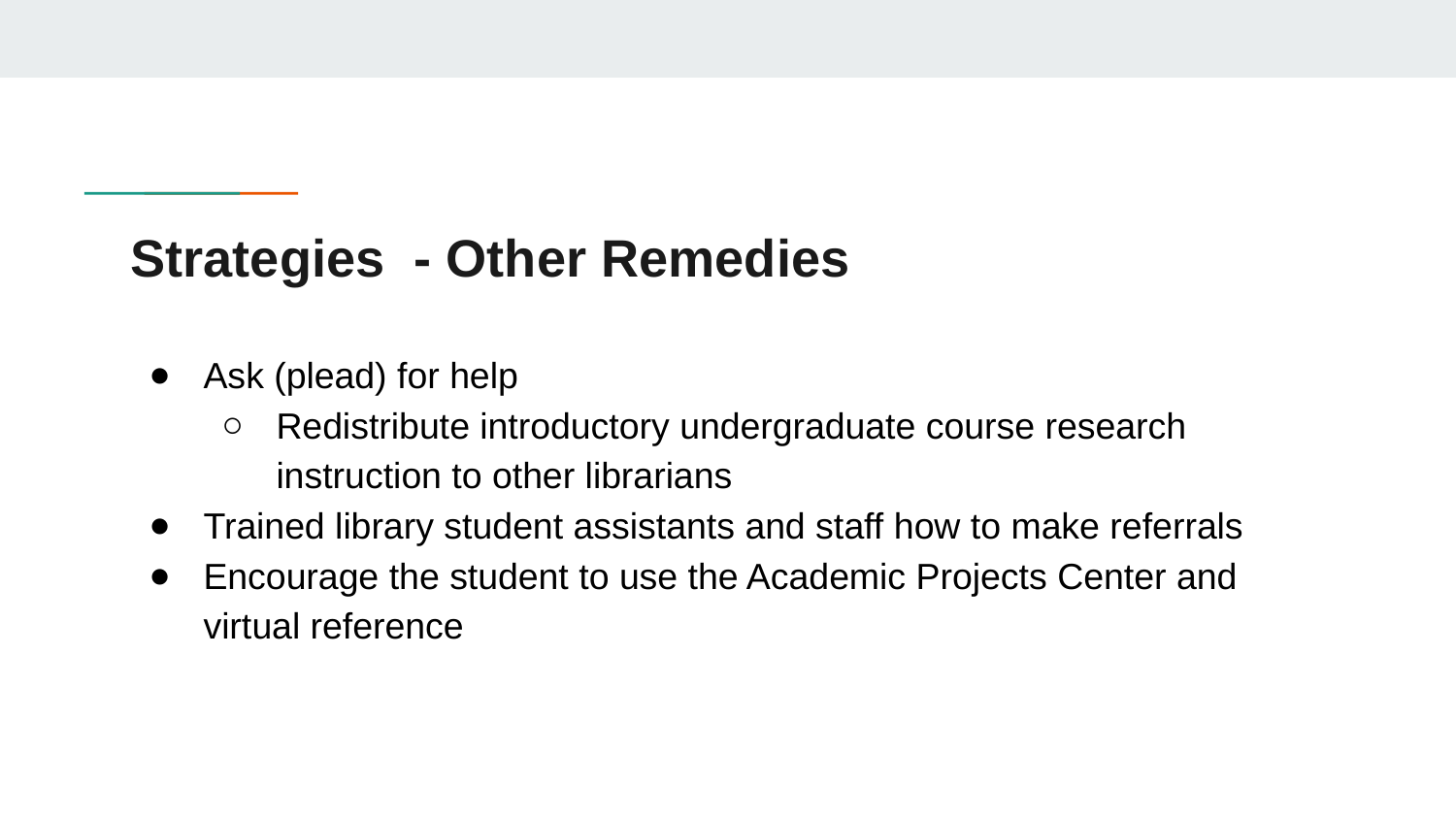

# Strategies  - Other Remedies
Ask (plead) for help
Redistribute introductory undergraduate course research instruction to other librarians
Trained library student assistants and staff how to make referrals
Encourage the student to use the Academic Projects Center and virtual reference